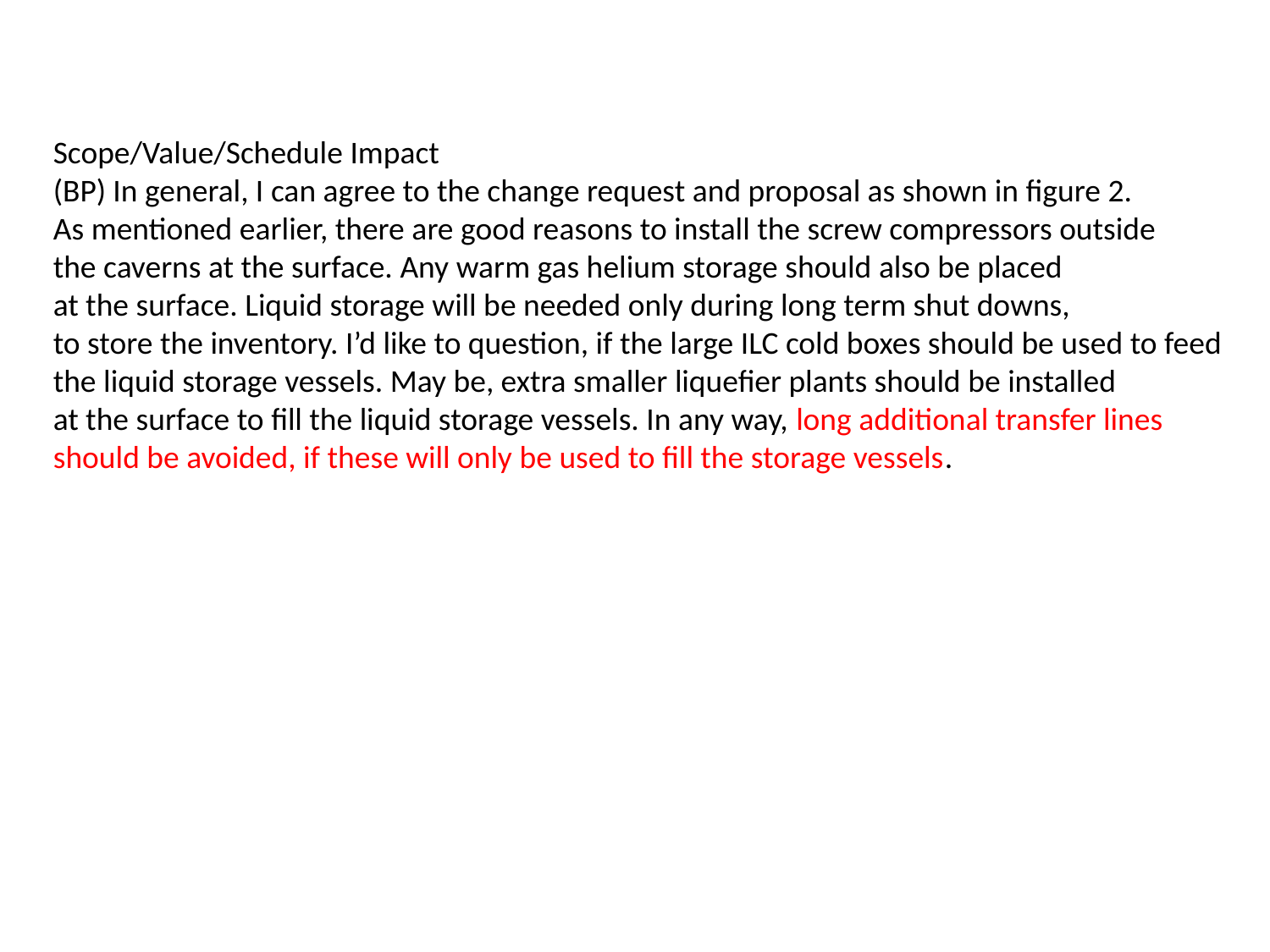

Scope/Value/Schedule Impact
(BP) In general, I can agree to the change request and proposal as shown in figure 2.
As mentioned earlier, there are good reasons to install the screw compressors outside
the caverns at the surface. Any warm gas helium storage should also be placed
at the surface. Liquid storage will be needed only during long term shut downs,
to store the inventory. I’d like to question, if the large ILC cold boxes should be used to feed
the liquid storage vessels. May be, extra smaller liquefier plants should be installed
at the surface to fill the liquid storage vessels. In any way, long additional transfer lines
should be avoided, if these will only be used to fill the storage vessels.